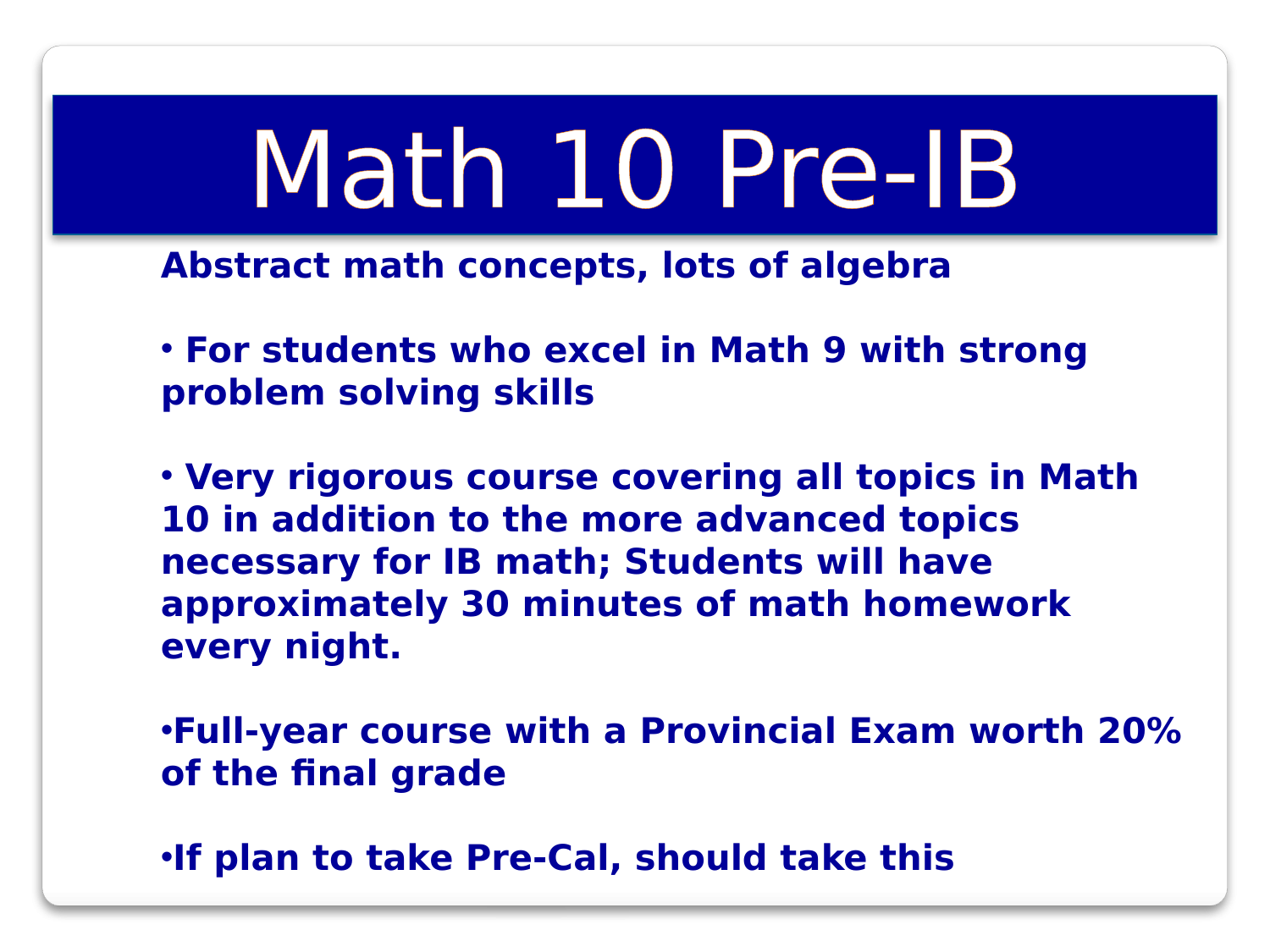

Math 10 Pre-IB
Abstract math concepts, lots of algebra

 For students who excel in Math 9 with strong problem solving skills

 Very rigorous course covering all topics in Math 10 in addition to the more advanced topics necessary for IB math; Students will have approximately 30 minutes of math homework every night.

Full-year course with a Provincial Exam worth 20% of the final grade

If plan to take Pre-Cal, should take this